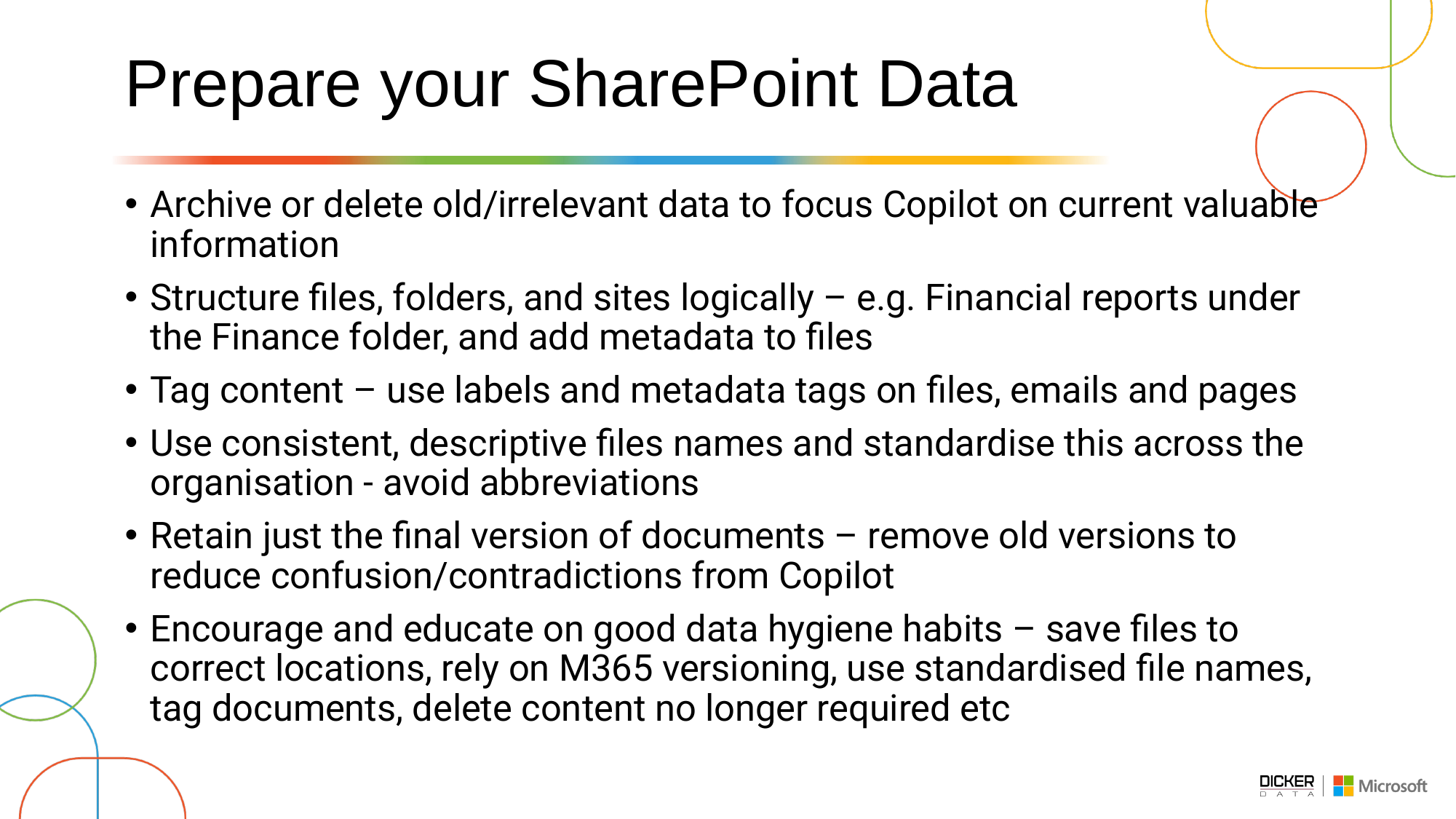

# Prepare your SharePoint Data
Archive or delete old/irrelevant data to focus Copilot on current valuable information
Structure files, folders, and sites logically – e.g. Financial reports under the Finance folder, and add metadata to files
Tag content – use labels and metadata tags on files, emails and pages
Use consistent, descriptive files names and standardise this across the organisation - avoid abbreviations
Retain just the final version of documents – remove old versions to reduce confusion/contradictions from Copilot
Encourage and educate on good data hygiene habits – save files to correct locations, rely on M365 versioning, use standardised file names, tag documents, delete content no longer required etc